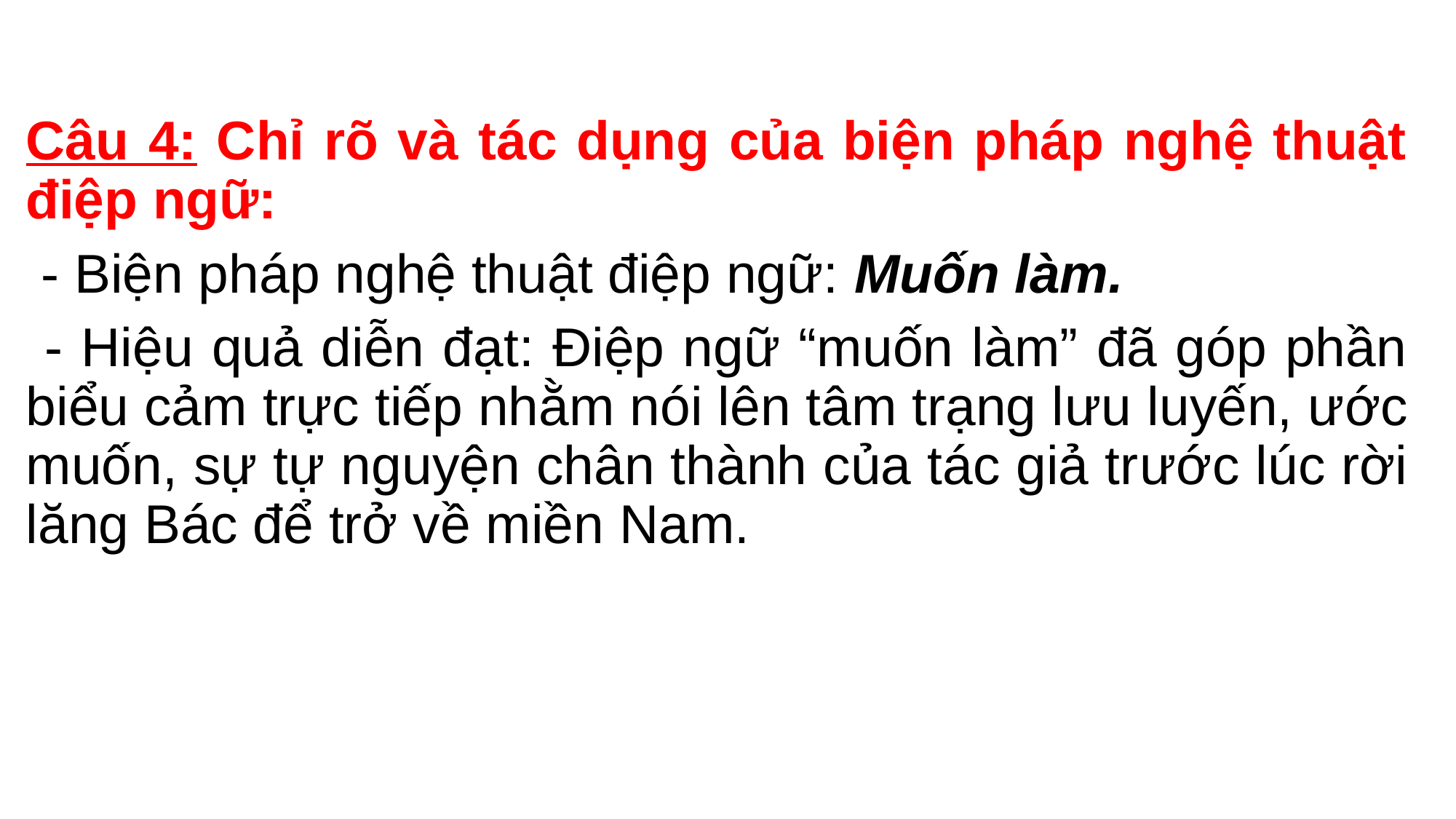

Câu 4: Chỉ rõ và tác dụng của biện pháp nghệ thuật điệp ngữ:
 - Biện pháp nghệ thuật điệp ngữ: Muốn làm.
 - Hiệu quả diễn đạt: Điệp ngữ “muốn làm” đã góp phần biểu cảm trực tiếp nhằm nói lên tâm trạng lưu luyến, ước muốn, sự tự nguyện chân thành của tác giả trước lúc rời lăng Bác để trở về miền Nam.